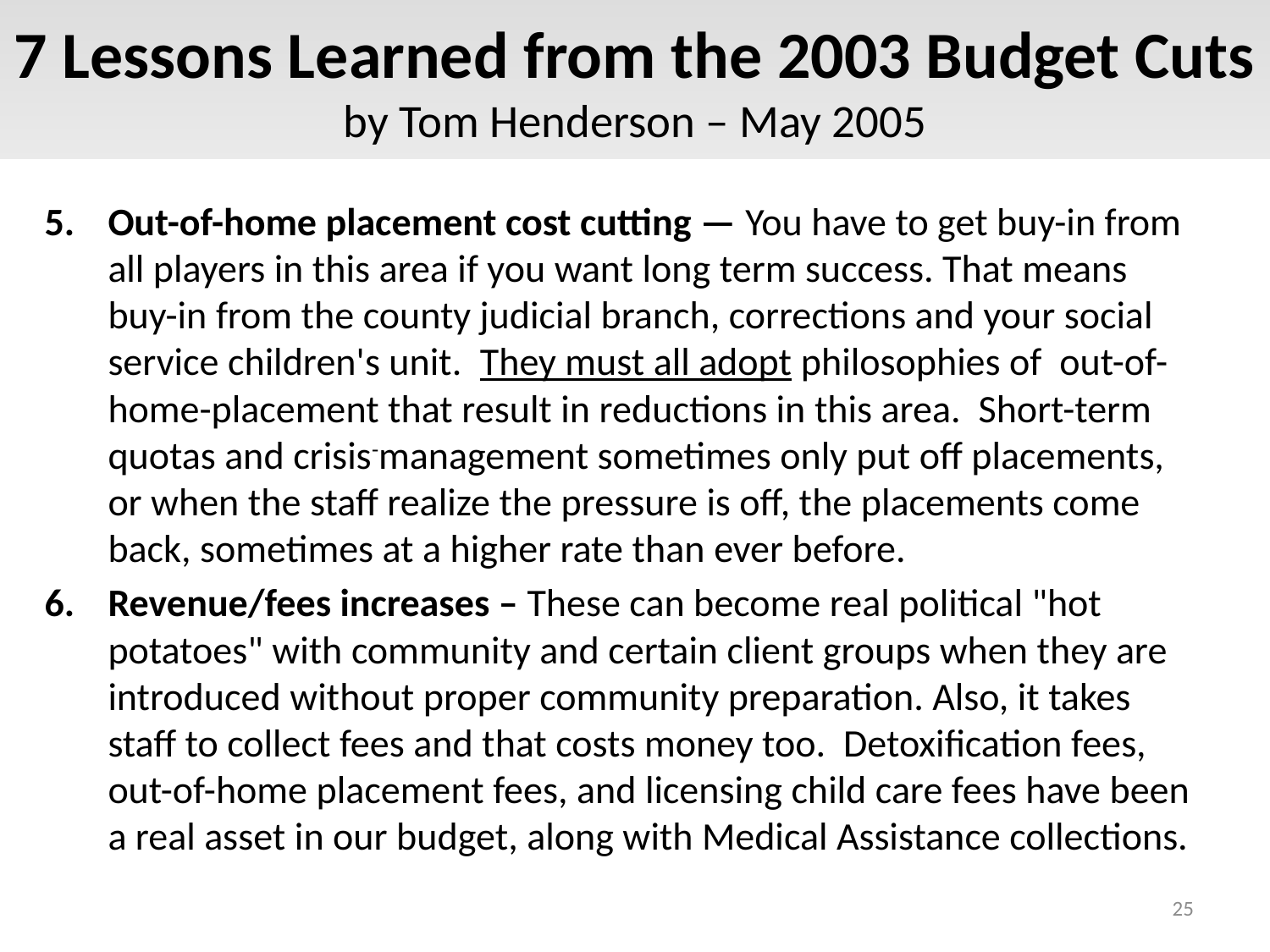

7 Lessons Learned from the 2003 Budget Cuts
by Tom Henderson – May 2005
Out-of-home placement cost cutting — You have to get buy-in from all players in this area if you want long term success. That means buy-in from the county judicial branch, corrections and your social service children's unit.  They must all adopt philosophies of  out-of-home-placement that result in reductions in this area.  Short-term quotas and crisis-management sometimes only put off placements, or when the staff realize the pressure is off, the placements come back, sometimes at a higher rate than ever before.
Revenue/fees increases – These can become real political "hot potatoes" with community and certain client groups when they are introduced without proper community preparation. Also, it takes staff to collect fees and that costs money too.  Detoxification fees, out-of-home placement fees, and licensing child care fees have been a real asset in our budget, along with Medical Assistance collections.
25